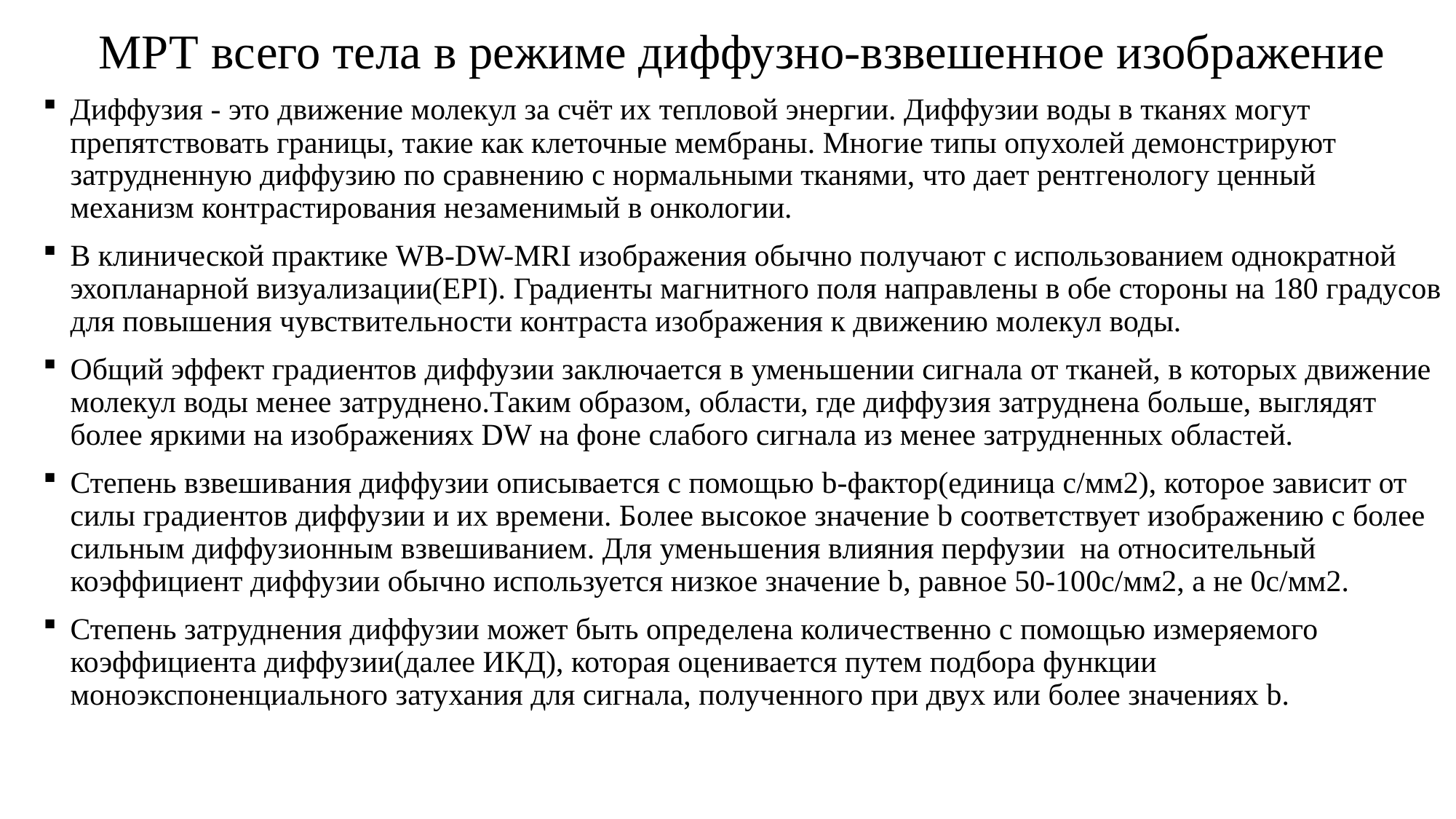

# МРТ всего тела в режиме диффузно-взвешенное изображение
Диффузия - это движение молекул за счёт их тепловой энергии. Диффузии воды в тканях могут препятствовать границы, такие как клеточные мембраны. Многие типы опухолей демонстрируют затрудненную диффузию по сравнению с нормальными тканями, что дает рентгенологу ценный механизм контрастирования незаменимый в онкологии.
В клинической практике WB-DW-MRI изображения обычно получают с использованием однократной эхопланарной визуализации(EPI). Градиенты магнитного поля направлены в обе стороны на 180 градусов для повышения чувствительности контраста изображения к движению молекул воды.
Общий эффект градиентов диффузии заключается в уменьшении сигнала от тканей, в которых движение молекул воды менее затруднено.Таким образом, области, где диффузия затруднена больше, выглядят более яркими на изображениях DW на фоне слабого сигнала из менее затрудненных областей.
Степень взвешивания диффузии описывается с помощью b-фактор(единица с/мм2), которое зависит от силы градиентов диффузии и их времени. Более высокое значение b соответствует изображению с более сильным диффузионным взвешиванием. Для уменьшения влияния перфузии  на относительный коэффициент диффузии обычно используется низкое значение b, равное 50-100с/мм2, а не 0с/мм2.
Степень затруднения диффузии может быть определена количественно с помощью измеряемого коэффициента диффузии(далее ИКД), которая оценивается путем подбора функции моноэкспоненциального затухания для сигнала, полученного при двух или более значениях b.